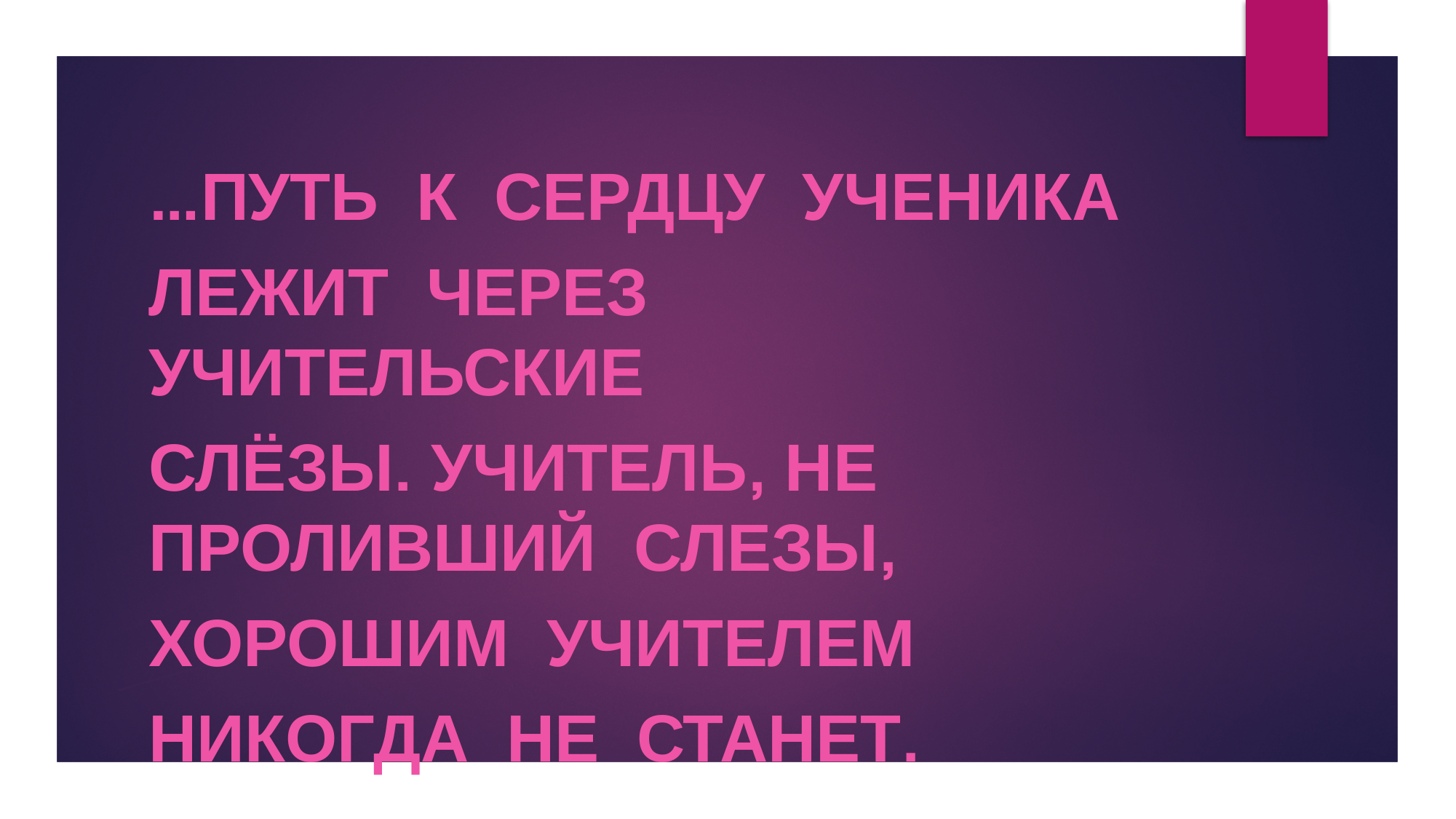

…путь  к  сердцу  ученика
лежит  через  учительские
слёзы. Учитель, не  проливший  слезы,
хорошим  учителем
никогда  не  станет.
#